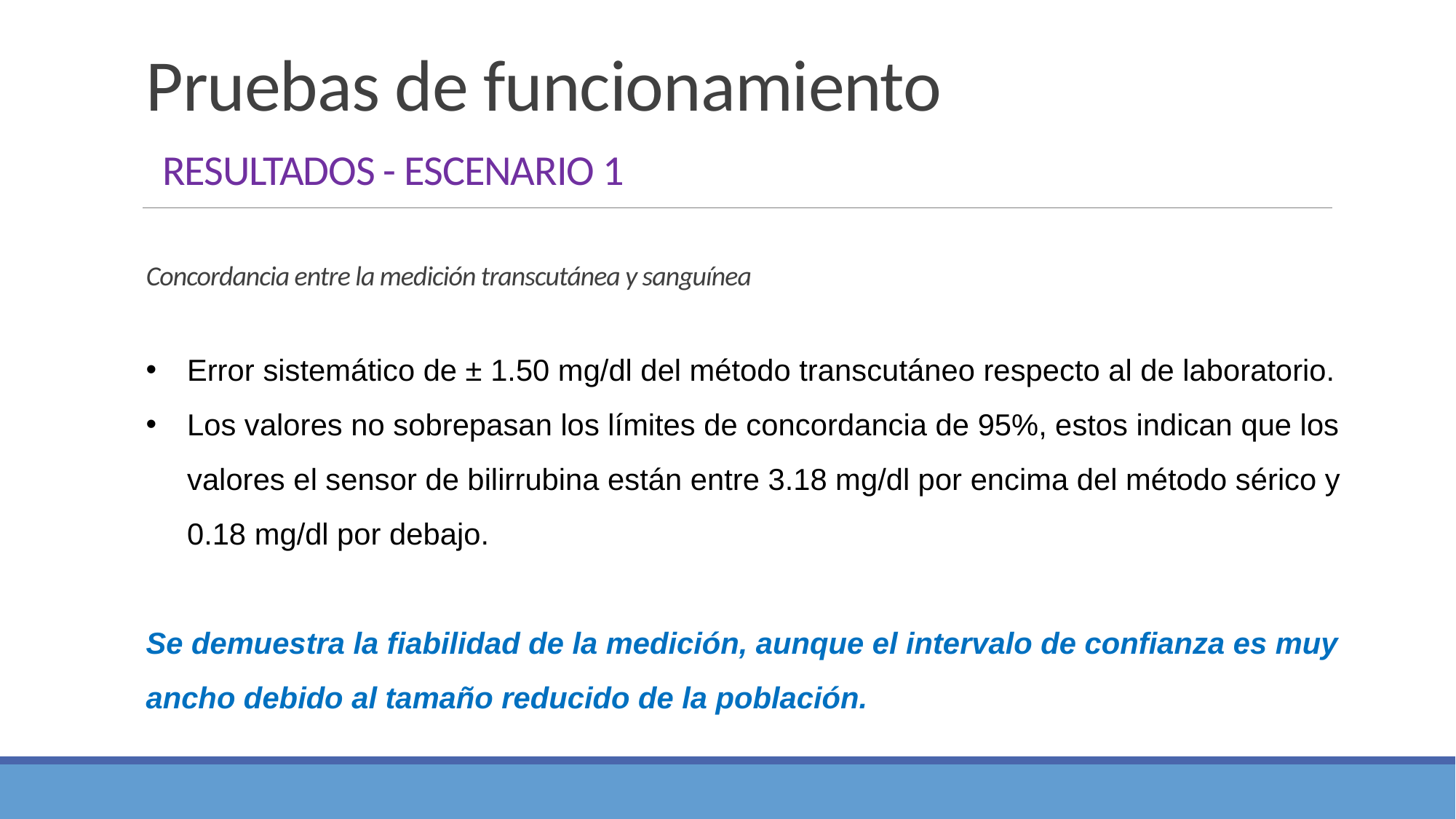

Pruebas de funcionamiento
 RESULTADOS - ESCENARIO 1
# Concordancia entre la medición transcutánea y sanguínea
Error sistemático de ± 1.50 mg/dl del método transcutáneo respecto al de laboratorio.
Los valores no sobrepasan los límites de concordancia de 95%, estos indican que los valores el sensor de bilirrubina están entre 3.18 mg/dl por encima del método sérico y 0.18 mg/dl por debajo.

Se demuestra la fiabilidad de la medición, aunque el intervalo de confianza es muy ancho debido al tamaño reducido de la población.